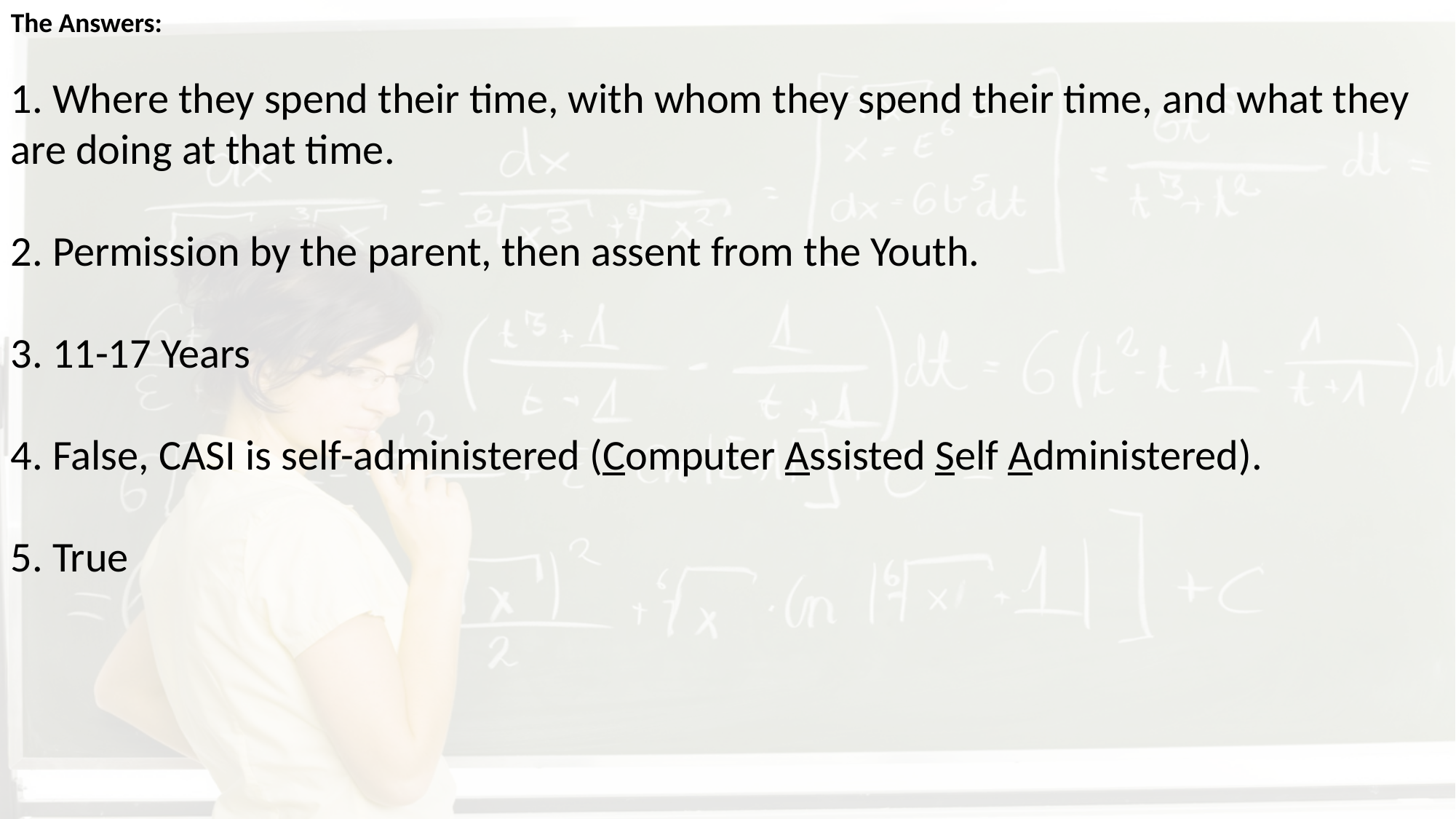

The Answers:

1. Where they spend their time, with whom they spend their time, and what they are doing at that time.

2. Permission by the parent, then assent from the Youth.

3. 11-17 Years

4. False, CASI is self-administered (Computer Assisted Self Administered).

5. True